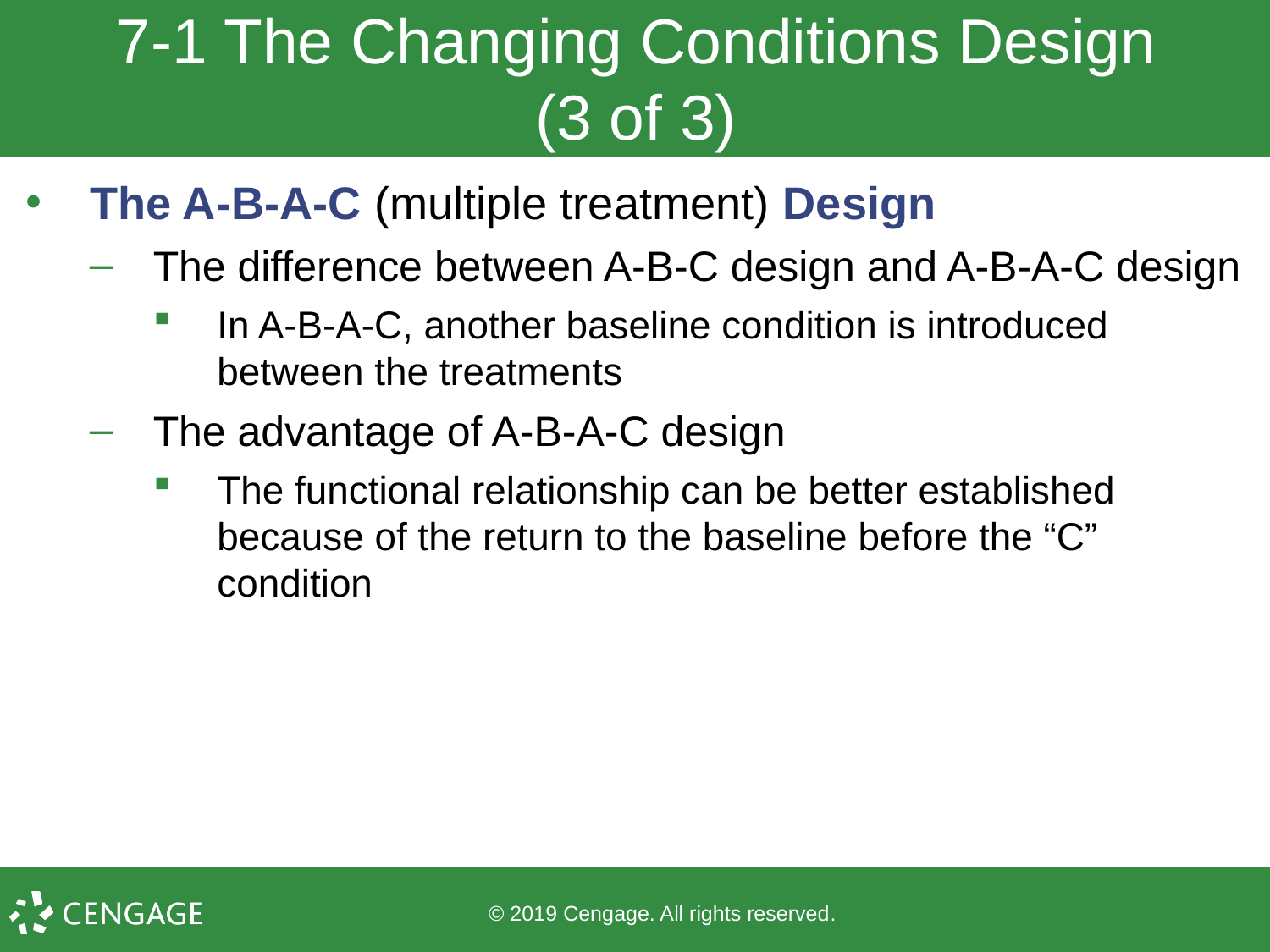

# 7-1 The Changing Conditions Design (3 of 3)
The A-B-A-C (multiple treatment) Design
The difference between A-B-C design and A-B-A-C design
In A-B-A-C, another baseline condition is introduced between the treatments
The advantage of A-B-A-C design
The functional relationship can be better established because of the return to the baseline before the “C” condition